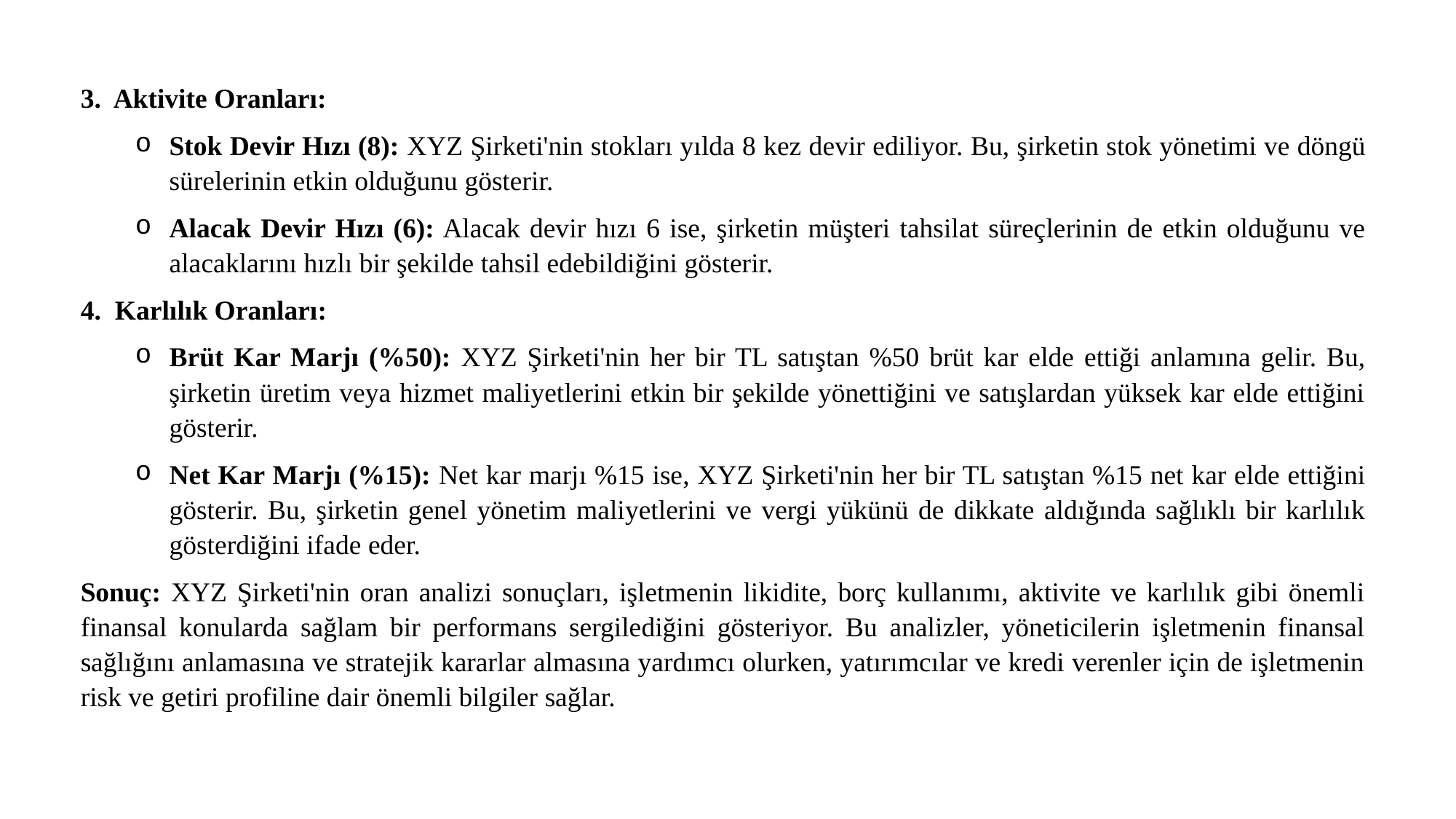

3.  Aktivite Oranları:
Stok Devir Hızı (8): XYZ Şirketi'nin stokları yılda 8 kez devir ediliyor. Bu, şirketin stok yönetimi ve döngü sürelerinin etkin olduğunu gösterir.
Alacak Devir Hızı (6): Alacak devir hızı 6 ise, şirketin müşteri tahsilat süreçlerinin de etkin olduğunu ve alacaklarını hızlı bir şekilde tahsil edebildiğini gösterir.
4.  Karlılık Oranları:
Brüt Kar Marjı (%50): XYZ Şirketi'nin her bir TL satıştan %50 brüt kar elde ettiği anlamına gelir. Bu, şirketin üretim veya hizmet maliyetlerini etkin bir şekilde yönettiğini ve satışlardan yüksek kar elde ettiğini gösterir.
Net Kar Marjı (%15): Net kar marjı %15 ise, XYZ Şirketi'nin her bir TL satıştan %15 net kar elde ettiğini gösterir. Bu, şirketin genel yönetim maliyetlerini ve vergi yükünü de dikkate aldığında sağlıklı bir karlılık gösterdiğini ifade eder.
Sonuç: XYZ Şirketi'nin oran analizi sonuçları, işletmenin likidite, borç kullanımı, aktivite ve karlılık gibi önemli finansal konularda sağlam bir performans sergilediğini gösteriyor. Bu analizler, yöneticilerin işletmenin finansal sağlığını anlamasına ve stratejik kararlar almasına yardımcı olurken, yatırımcılar ve kredi verenler için de işletmenin risk ve getiri profiline dair önemli bilgiler sağlar.